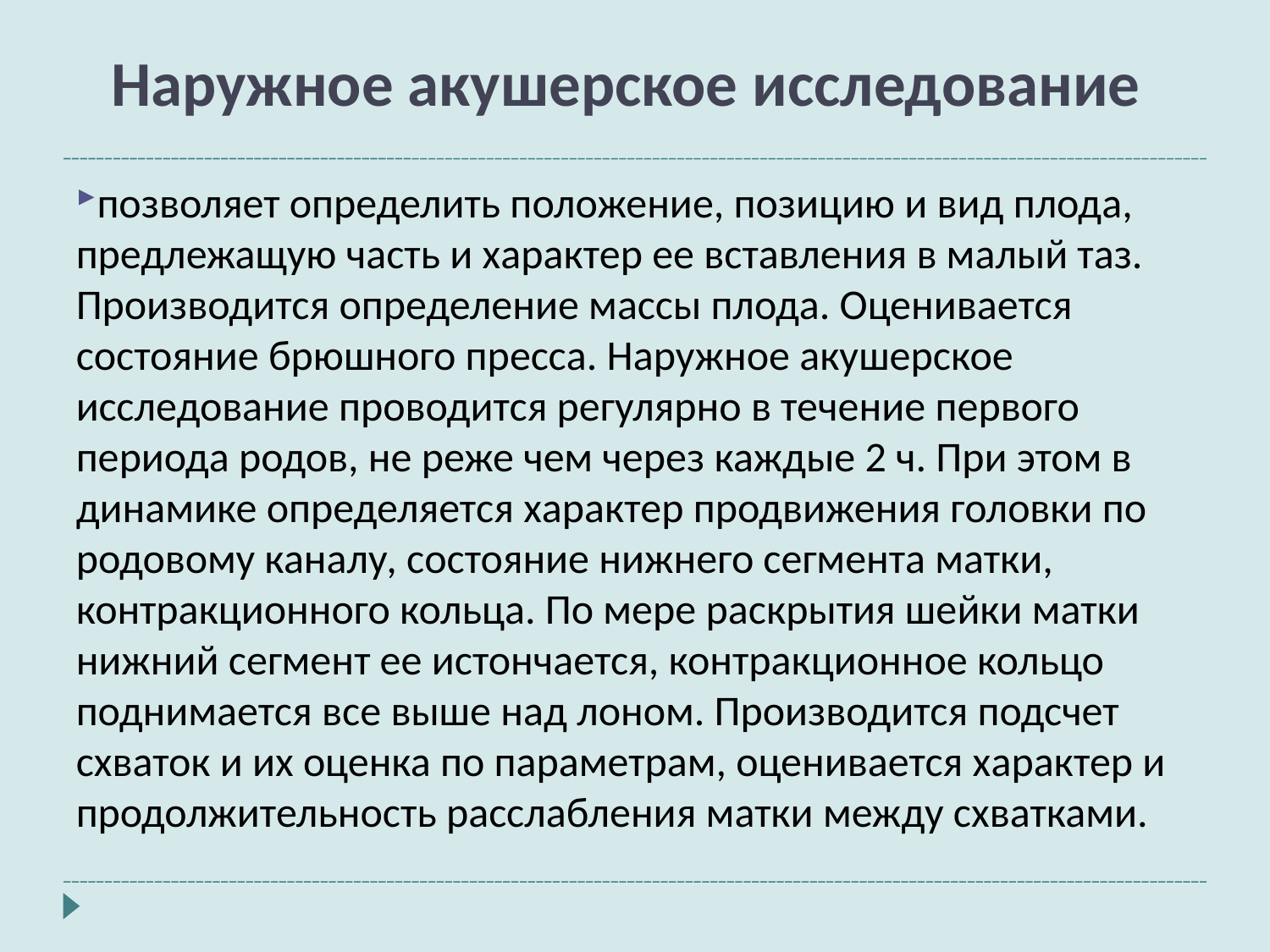

Наружное акушерское исследование
позволяет определить положение, позицию и вид плода, предлежащую часть и характер ее вставления в малый таз. Производится определение массы плода. Оценивается состояние брюшного пресса. Наружное акушерское исследование проводится регулярно в течение первого периода родов, не реже чем через каждые 2 ч. При этом в динамике определяется характер продвижения головки по родовому каналу, состояние нижнего сегмента матки, контракционного кольца. По мере раскрытия шейки матки нижний сегмент ее истончается, контракционное кольцо поднимается все выше над лоном. Производится подсчет схваток и их оценка по параметрам, оценивается характер и продолжительность расслабления матки между схватками.